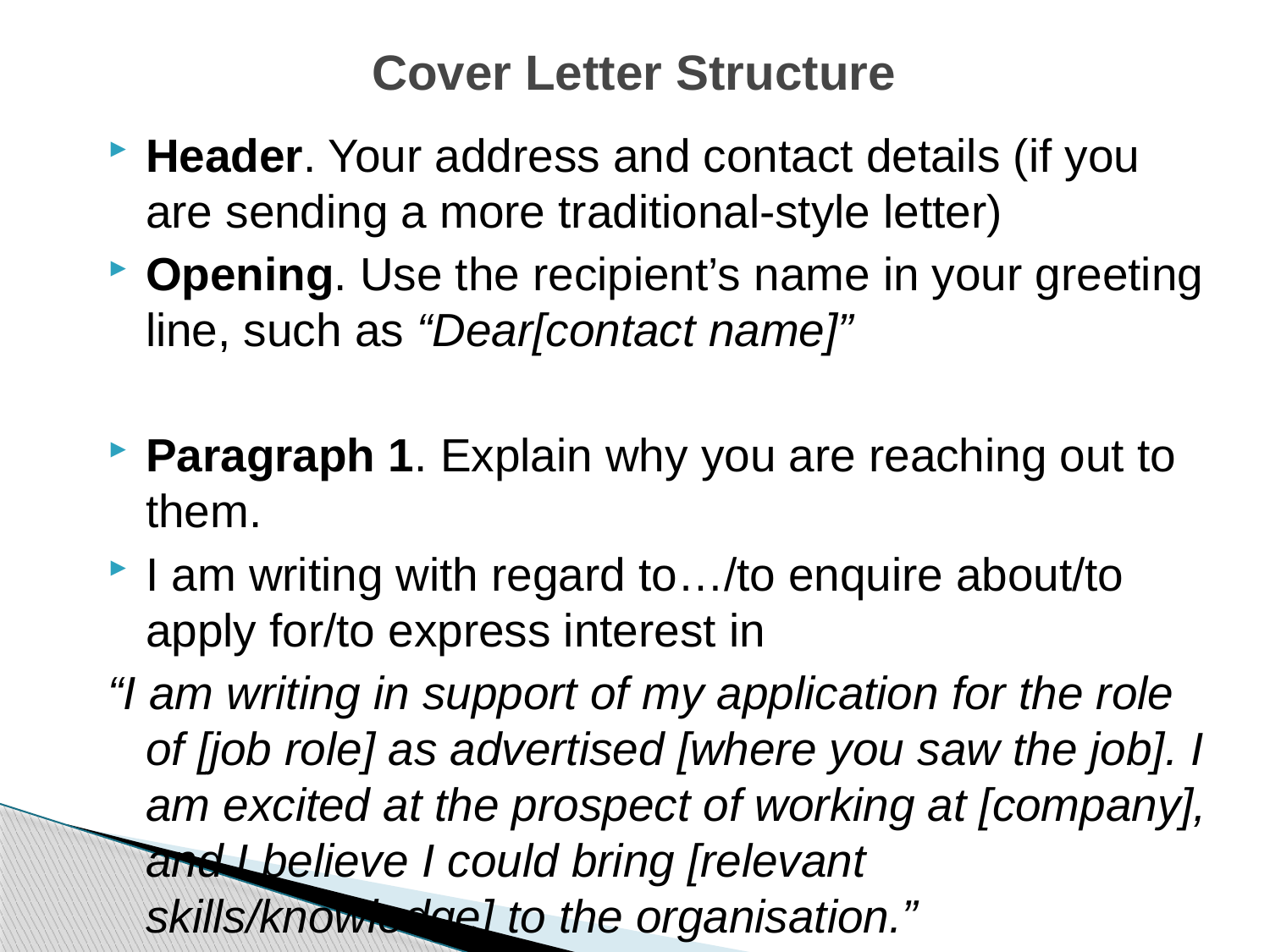

# Cover Letter Structure
Header. Your address and contact details (if you are sending a more traditional-style letter)
Opening. Use the recipient’s name in your greeting line, such as “Dear[contact name]”

Paragraph 1. Explain why you are reaching out to them.
I am writing with regard to…/to enquire about/to apply for/to express interest in
“I am writing in support of my application for the role of [job role] as advertised [where you saw the job]. I am excited at the prospect of working at [company], and I believe I could bring [relevant skills/knowledge] to the organisation.”